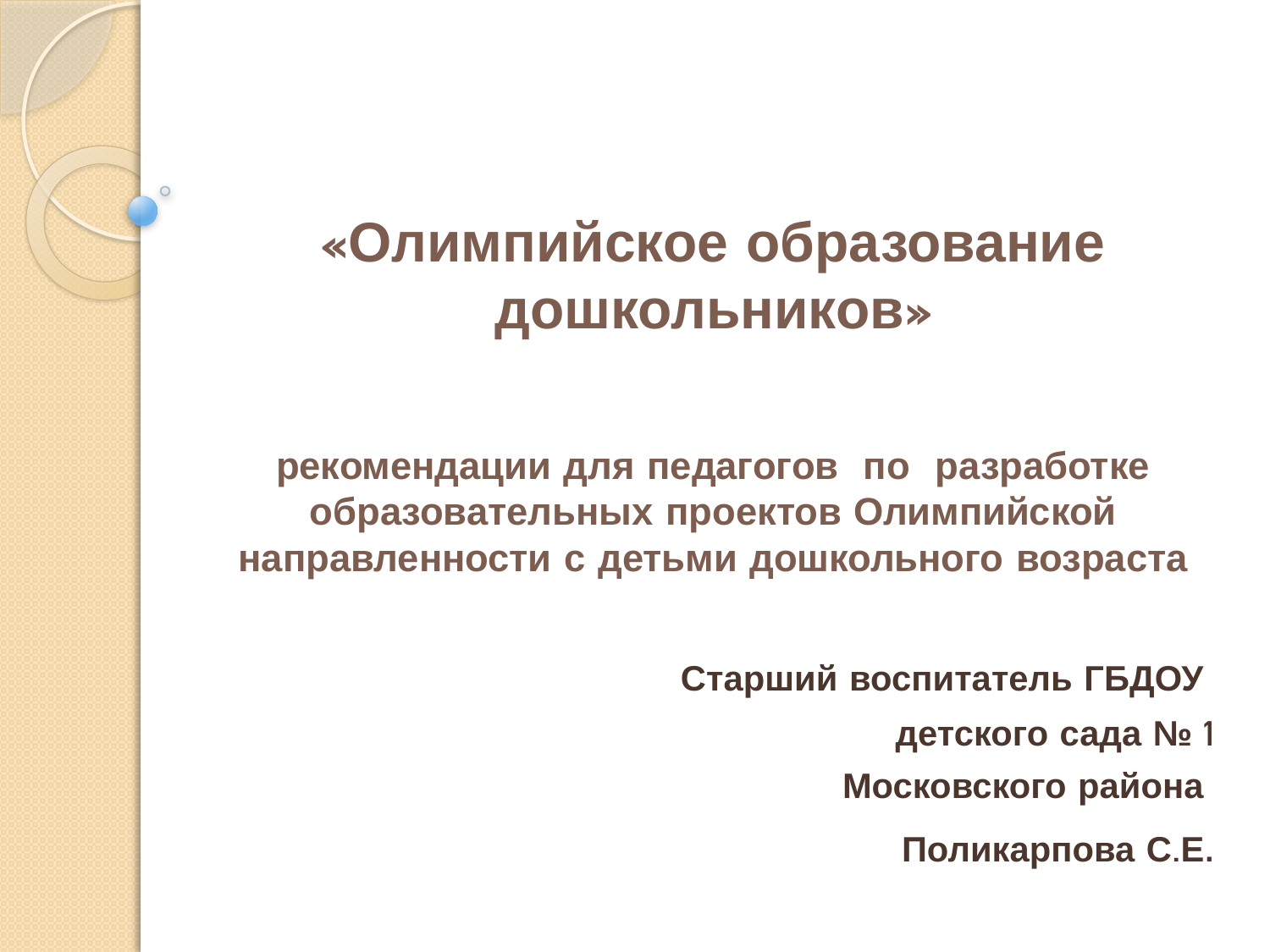

# «Олимпийское образование дошкольников» рекомендации для педагогов  по  разработке образовательных проектов Олимпийской направленности с детьми дошкольного возраста
 Старший воспитатель ГБДОУ
детского сада № 1
Московского района
Поликарпова С.Е.